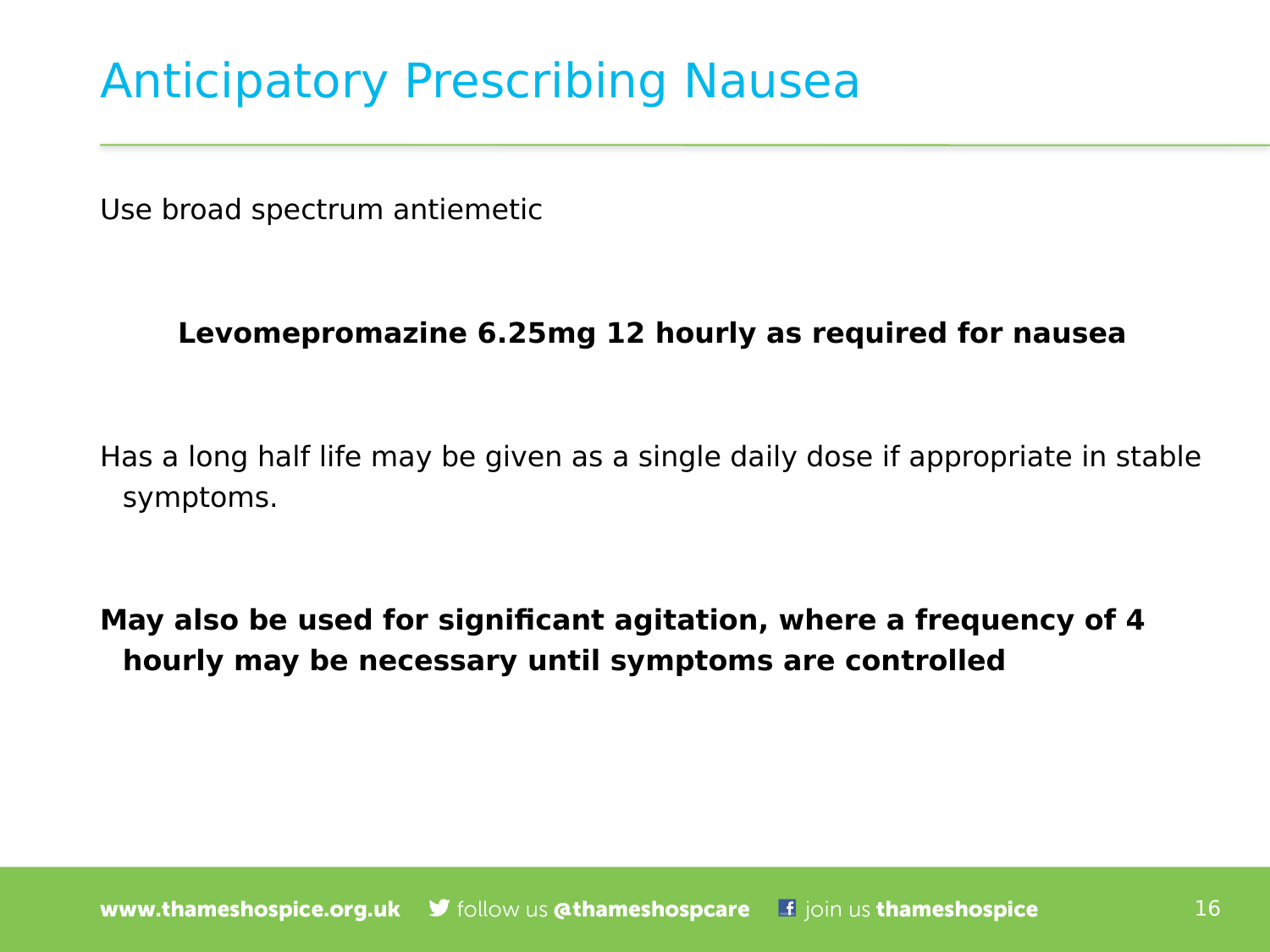

# Anticipatory Prescribing Nausea
Use broad spectrum antiemetic

Levomepromazine 6.25mg 12 hourly as required for nausea

Has a long half life may be given as a single daily dose if appropriate in stable symptoms.

May also be used for significant agitation, where a frequency of 4 hourly may be necessary until symptoms are controlled

16